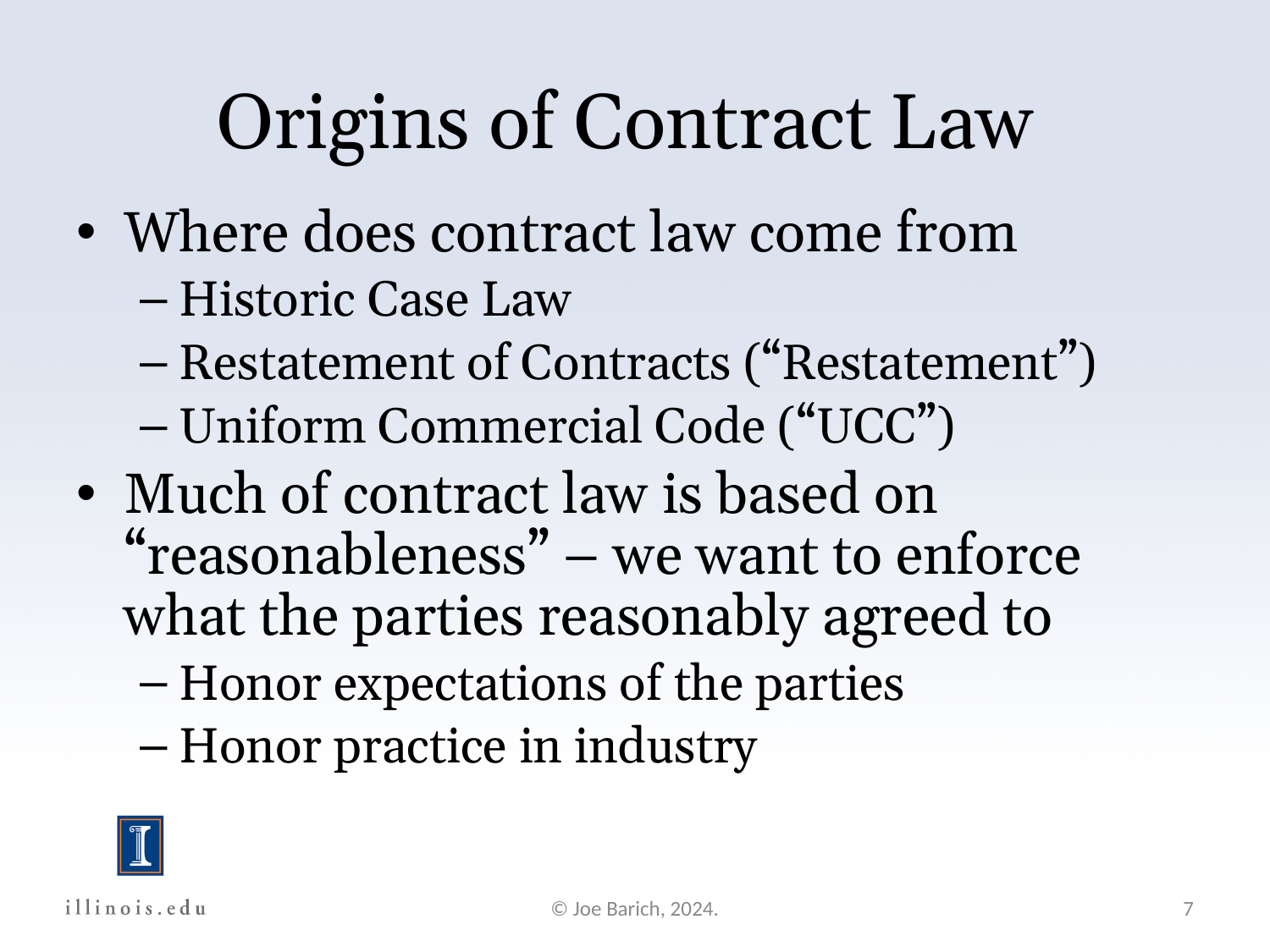

Origins of Contract Law
Where does contract law come from
Historic Case Law
Restatement of Contracts (“Restatement”)
Uniform Commercial Code (“UCC”)
Much of contract law is based on “reasonableness” – we want to enforce what the parties reasonably agreed to
Honor expectations of the parties
Honor practice in industry
© Joe Barich, 2024.
7